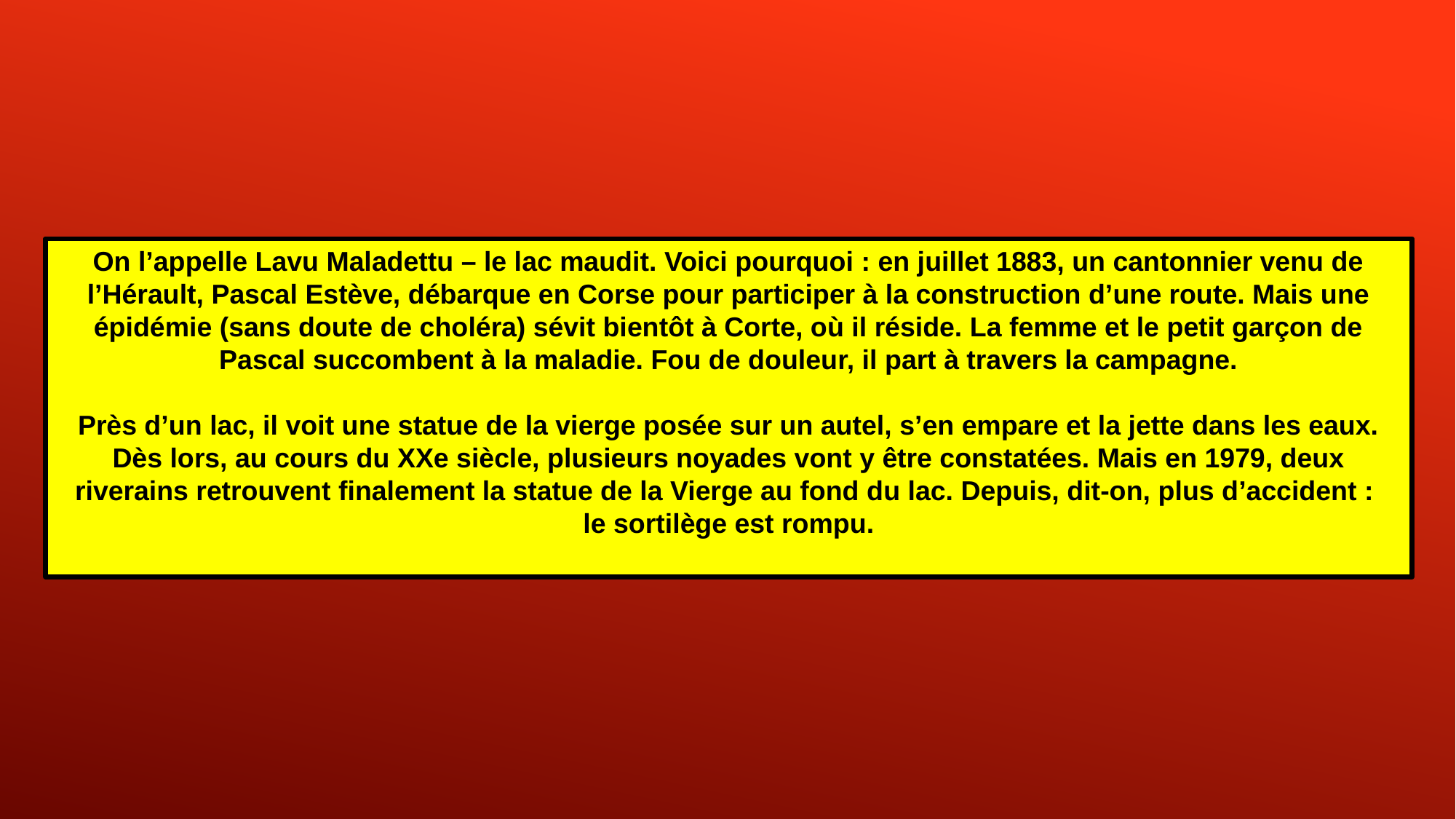

On l’appelle Lavu Maladettu – le lac maudit. Voici pourquoi : en juillet 1883, un cantonnier venu de l’Hérault, Pascal Estève, débarque en Corse pour participer à la construction d’une route. Mais une épidémie (sans doute de choléra) sévit bientôt à Corte, où il réside. La femme et le petit garçon de Pascal succombent à la maladie. Fou de douleur, il part à travers la campagne.

Près d’un lac, il voit une statue de la vierge posée sur un autel, s’en empare et la jette dans les eaux. Dès lors, au cours du XXe siècle, plusieurs noyades vont y être constatées. Mais en 1979, deux riverains retrouvent finalement la statue de la Vierge au fond du lac. Depuis, dit-on, plus d’accident :
le sortilège est rompu.